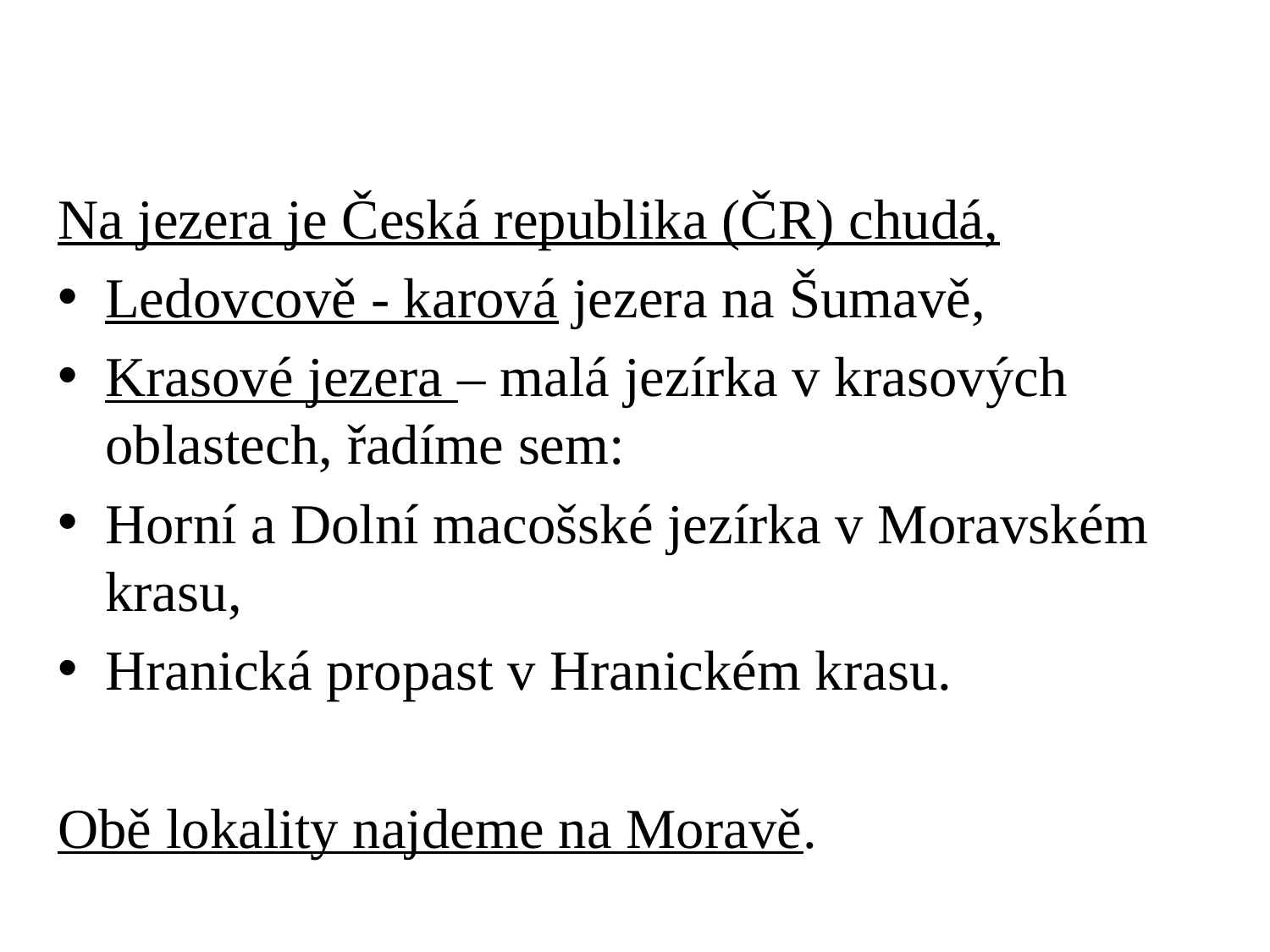

#
Na jezera je Česká republika (ČR) chudá,
Ledovcově - karová jezera na Šumavě,
Krasové jezera – malá jezírka v krasových oblastech, řadíme sem:
Horní a Dolní macošské jezírka v Moravském krasu,
Hranická propast v Hranickém krasu.

Obě lokality najdeme na Moravě.